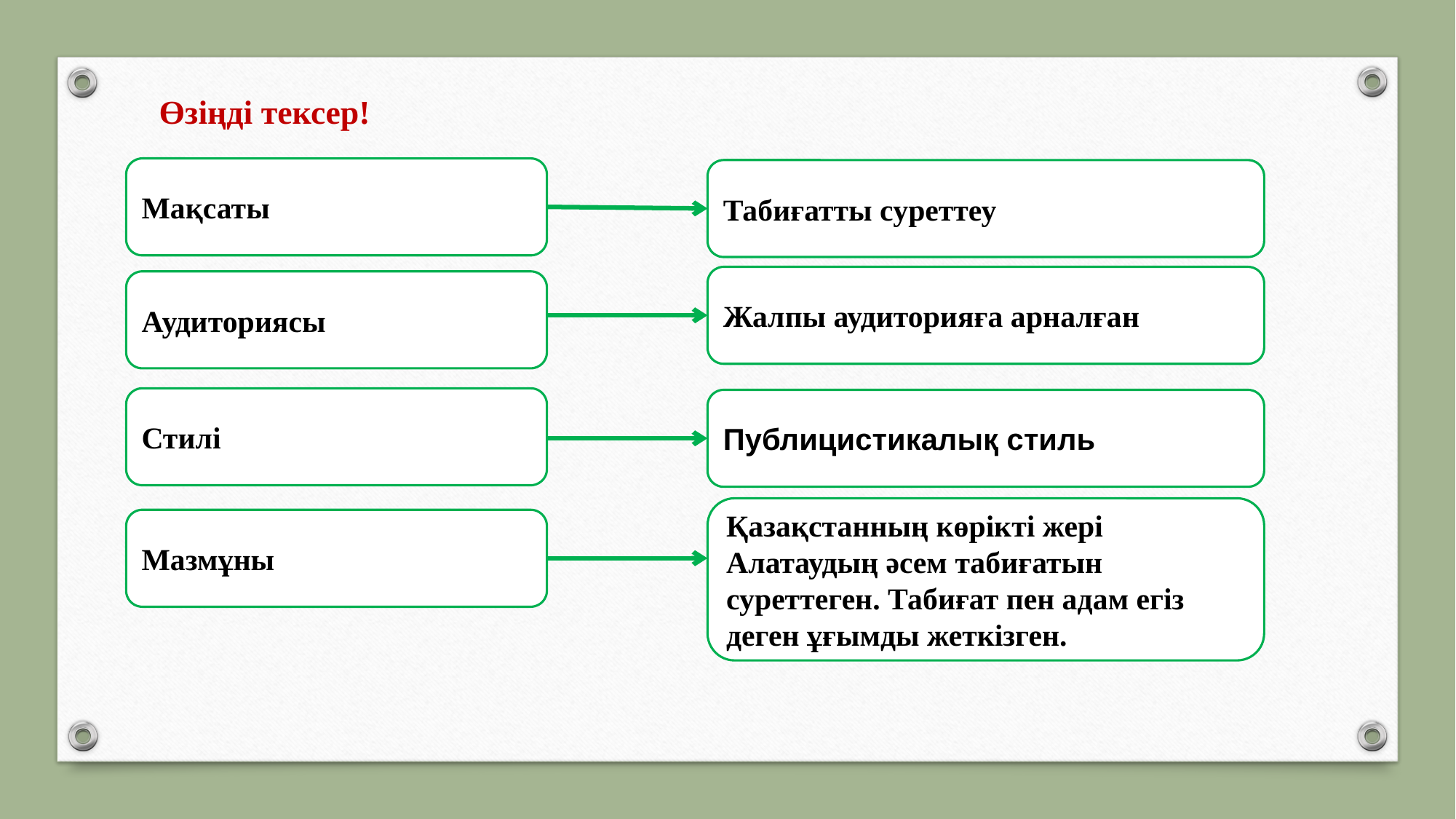

Өзіңді тексер!
Мақсаты
Табиғатты суреттеу
Жалпы аудиторияға арналған
Аудиториясы
Стилі
Публицистикалық стиль
Қазақстанның көрікті жері Алатаудың әсем табиғатын суреттеген. Табиғат пен адам егіз деген ұғымды жеткізген.
Мазмұны